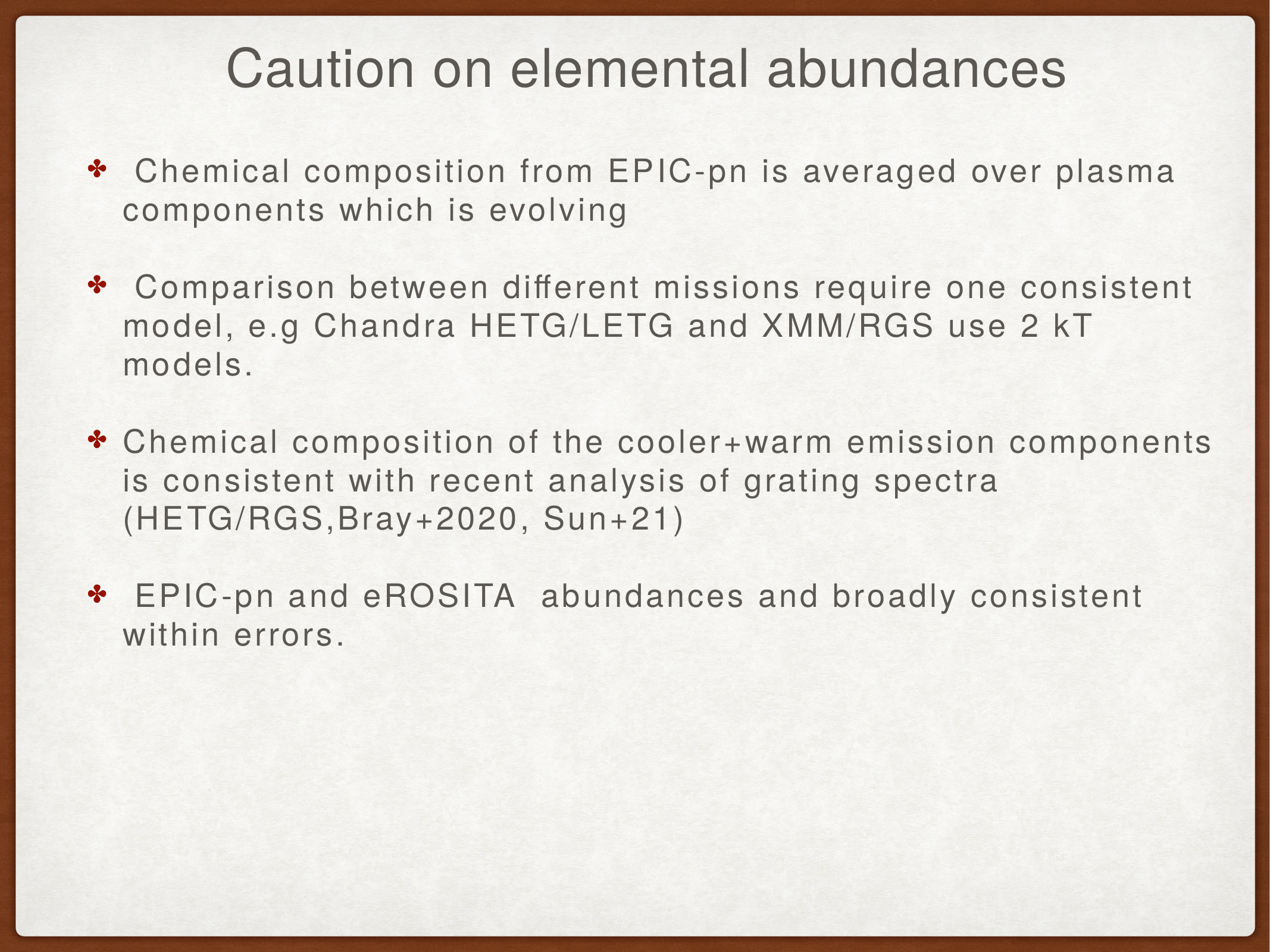

# Caution on elemental abundances

 Chemical composition from EPIC-pn is averaged over plasma components which is evolving

 Comparison between different missions require one consistent model, e.g Chandra HETG/LETG and XMM/RGS use 2 kT models.

Chemical composition of the cooler+warm emission components is consistent with recent analysis of grating spectra (HETG/RGS,Bray+2020, Sun+21)

 EPIC-pn and eROSITA  abundances and broadly consistent within errors.